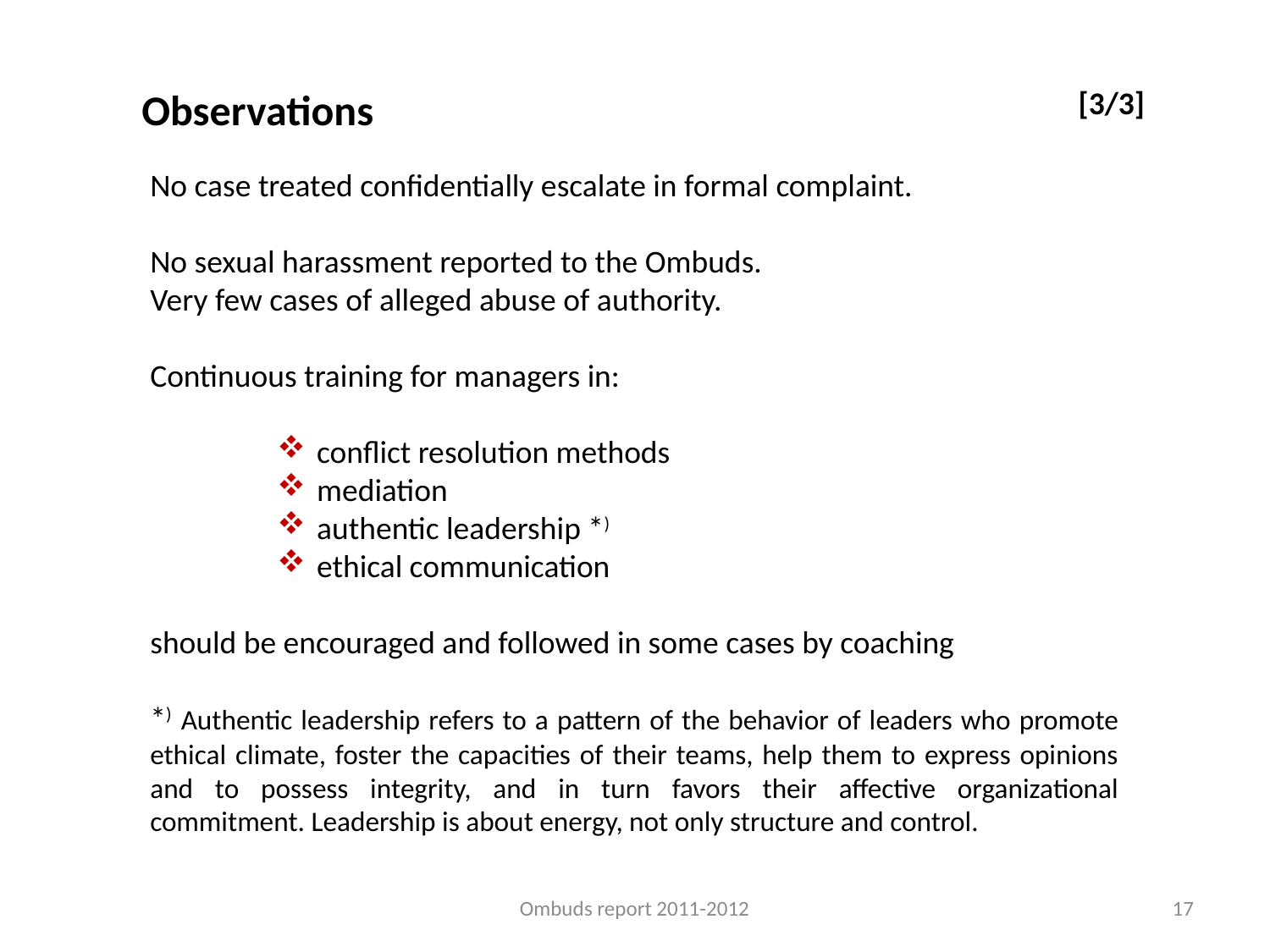

Observations
[3/3]
No case treated confidentially escalate in formal complaint.

No sexual harassment reported to the Ombuds.
Very few cases of alleged abuse of authority.

Continuous training for managers in:

conflict resolution methods
mediation
authentic leadership *)
ethical communication

should be encouraged and followed in some cases by coaching

*) Authentic leadership refers to a pattern of the behavior of leaders who promote ethical climate, foster the capacities of their teams, help them to express opinions and to possess integrity, and in turn favors their affective organizational commitment. Leadership is about energy, not only structure and control.

Ombuds report 2011-2012
17